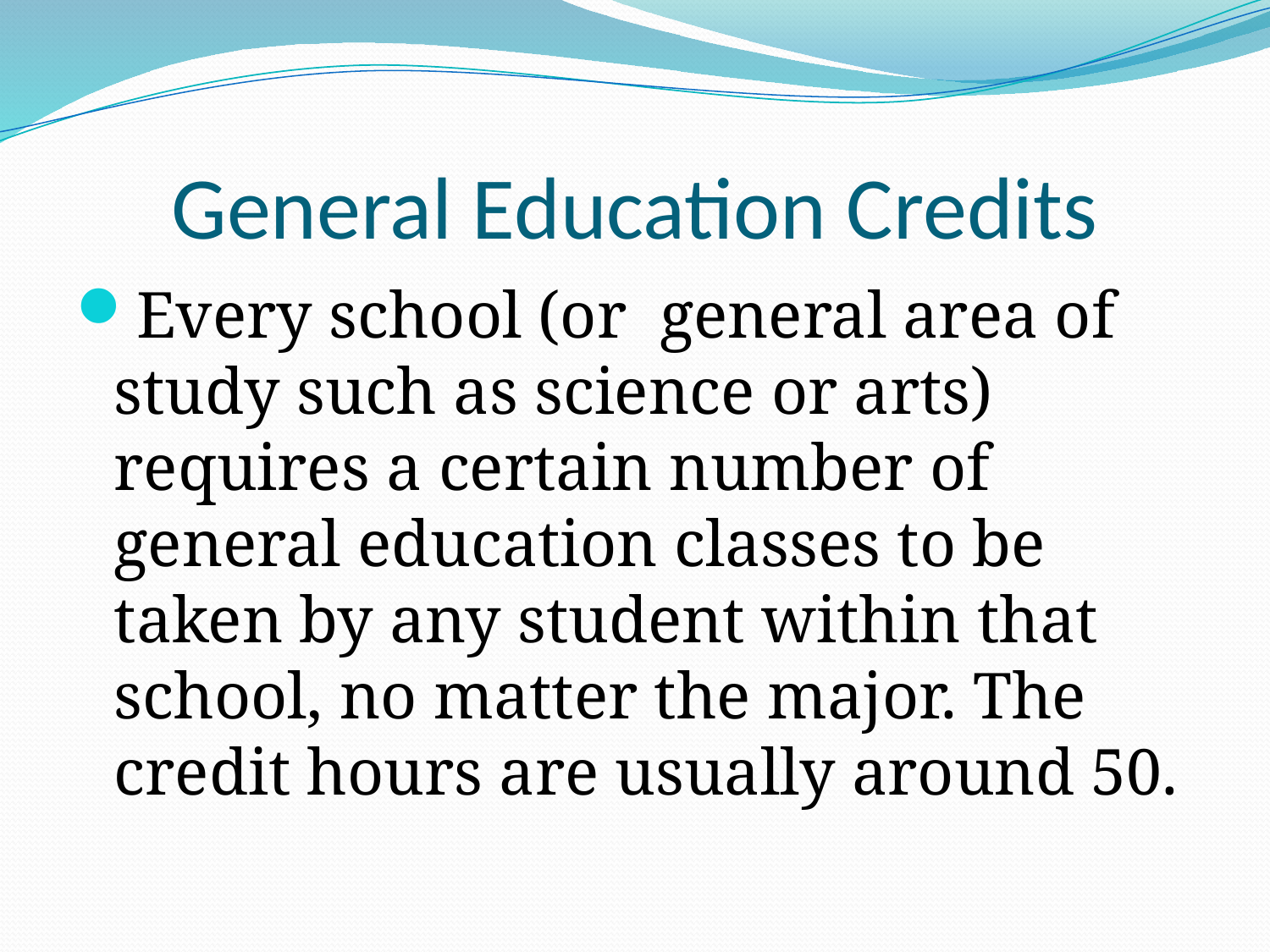

# General Education Credits
Every school (or  general area of study such as science or arts) requires a certain number of general education classes to be taken by any student within that school, no matter the major. The credit hours are usually around 50.